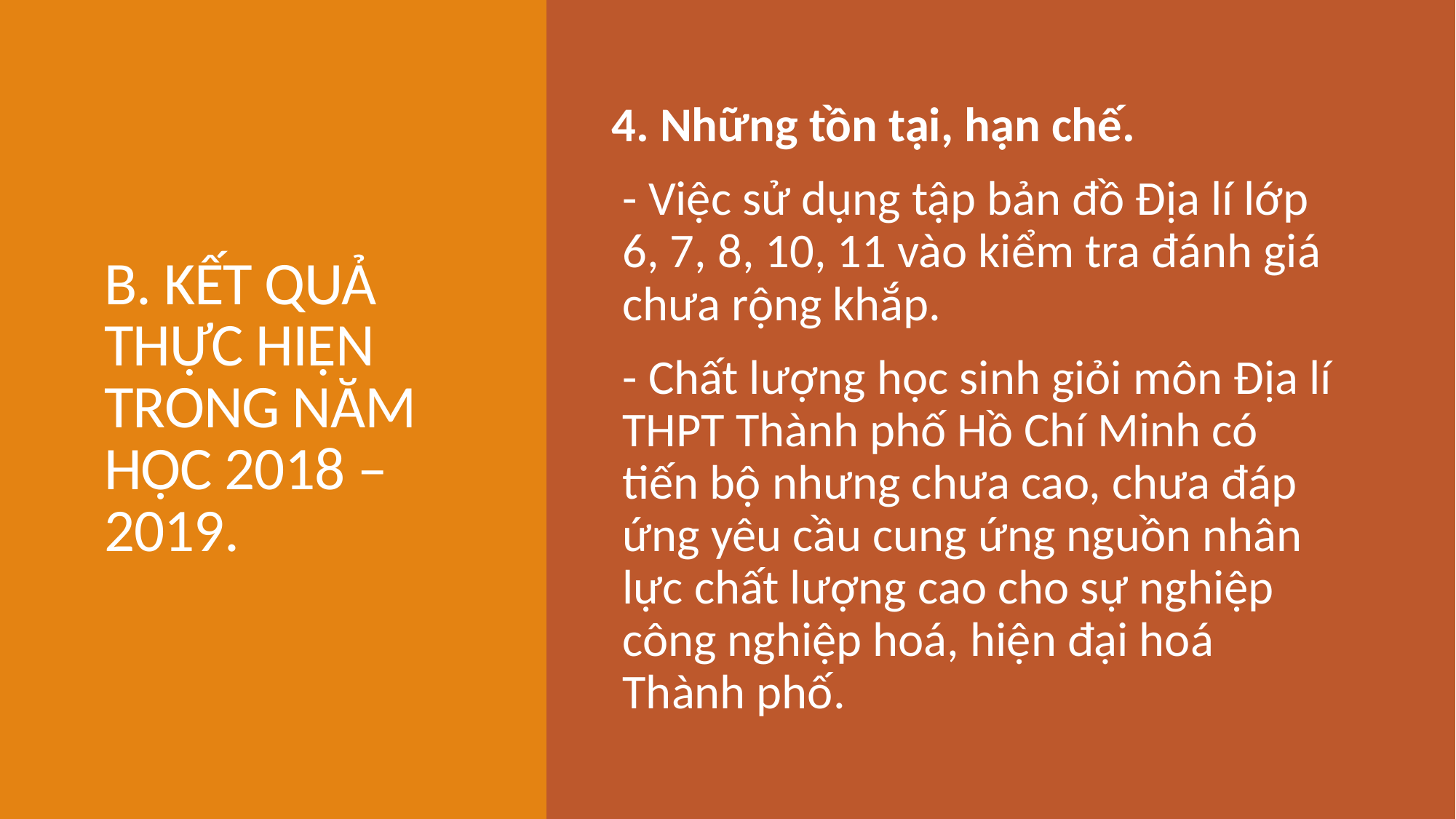

# B. KẾT QUẢ THỰC HIỆN TRONG NĂM HỌC 2018 – 2019.
4. Những tồn tại, hạn chế.
- Việc sử dụng tập bản đồ Địa lí lớp 6, 7, 8, 10, 11 vào kiểm tra đánh giá chưa rộng khắp.
- Chất lượng học sinh giỏi môn Địa lí THPT Thành phố Hồ Chí Minh có tiến bộ nhưng chưa cao, chưa đáp ứng yêu cầu cung ứng nguồn nhân lực chất lượng cao cho sự nghiệp công nghiệp hoá, hiện đại hoá Thành phố.